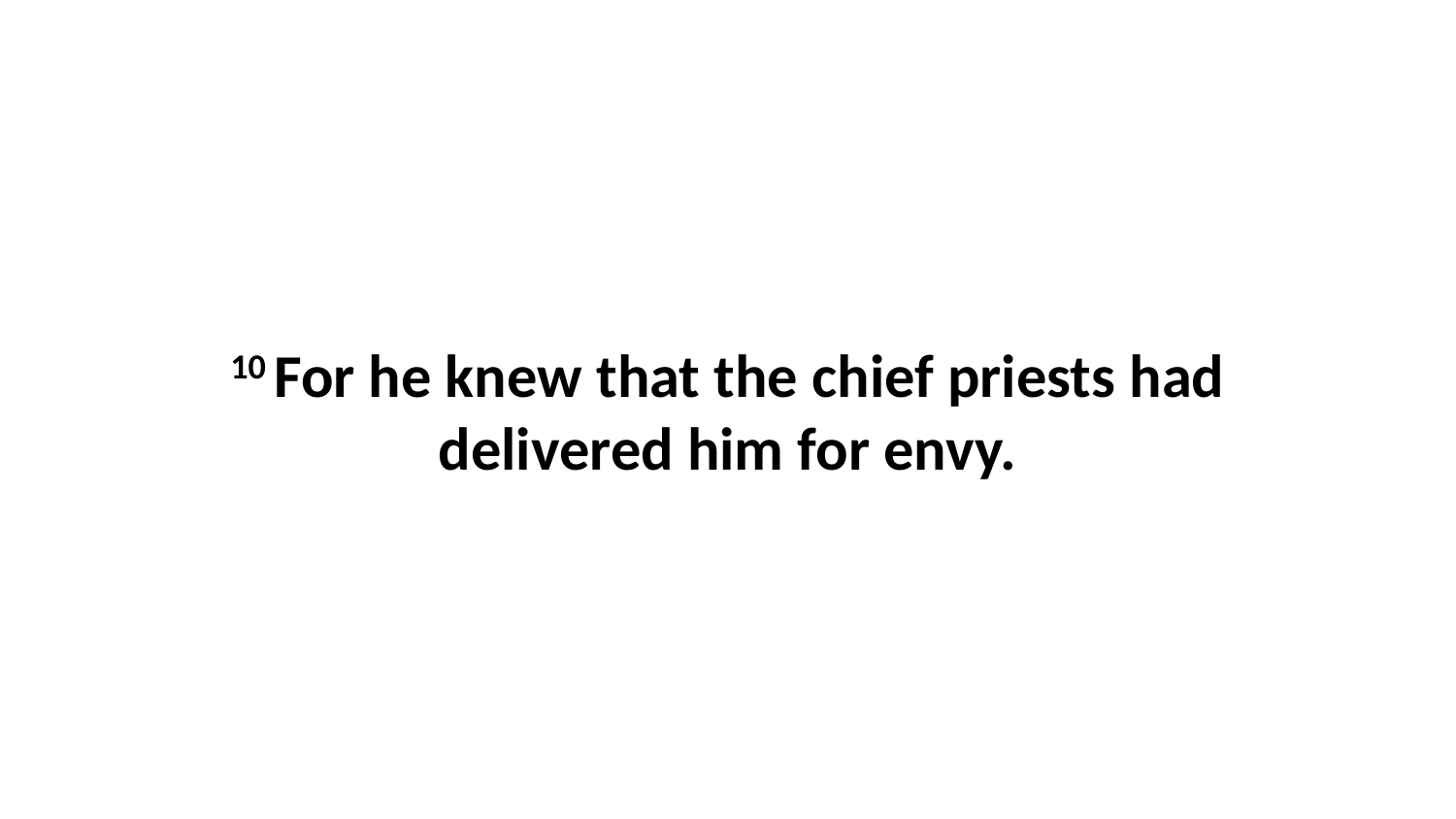

10 For he knew that the chief priests had delivered him for envy.